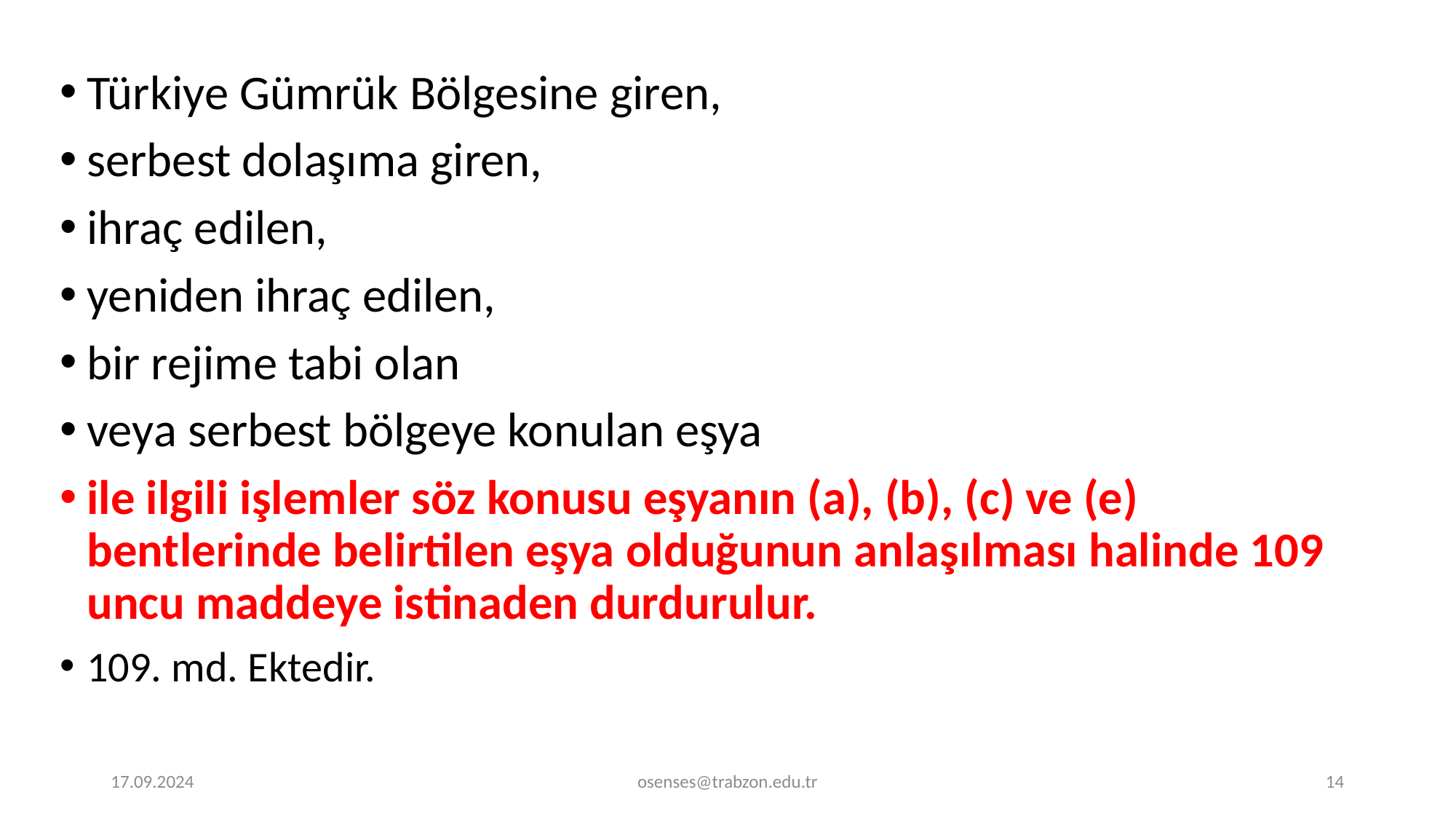

Türkiye Gümrük Bölgesine giren,
serbest dolaşıma giren,
ihraç edilen,
yeniden ihraç edilen,
bir rejime tabi olan
veya serbest bölgeye konulan eşya
ile ilgili işlemler söz konusu eşyanın (a), (b), (c) ve (e) bentlerinde belirtilen eşya olduğunun anlaşılması halinde 109 uncu maddeye istinaden durdurulur.
109. md. Ektedir.
17.09.2024
osenses@trabzon.edu.tr
14